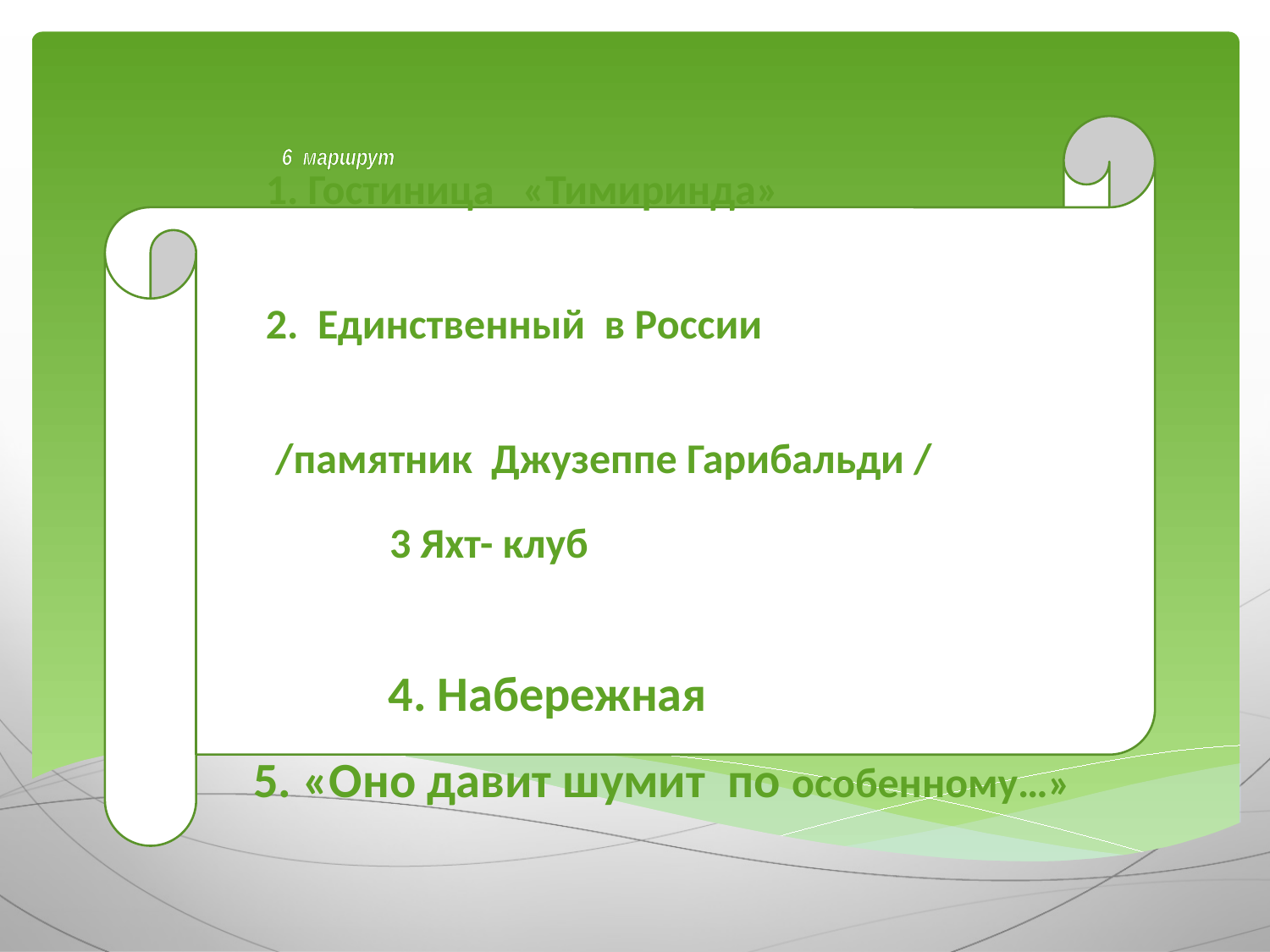

# 6  маршрут
      1. Гостиница   «Тимиринда»
      2.  Единственный  в России
       /памятник  Джузеппе Гарибальди /
                   3 Яхт- клуб
                4. Набережная
    5. «Оно давит шумит  по особенному…»